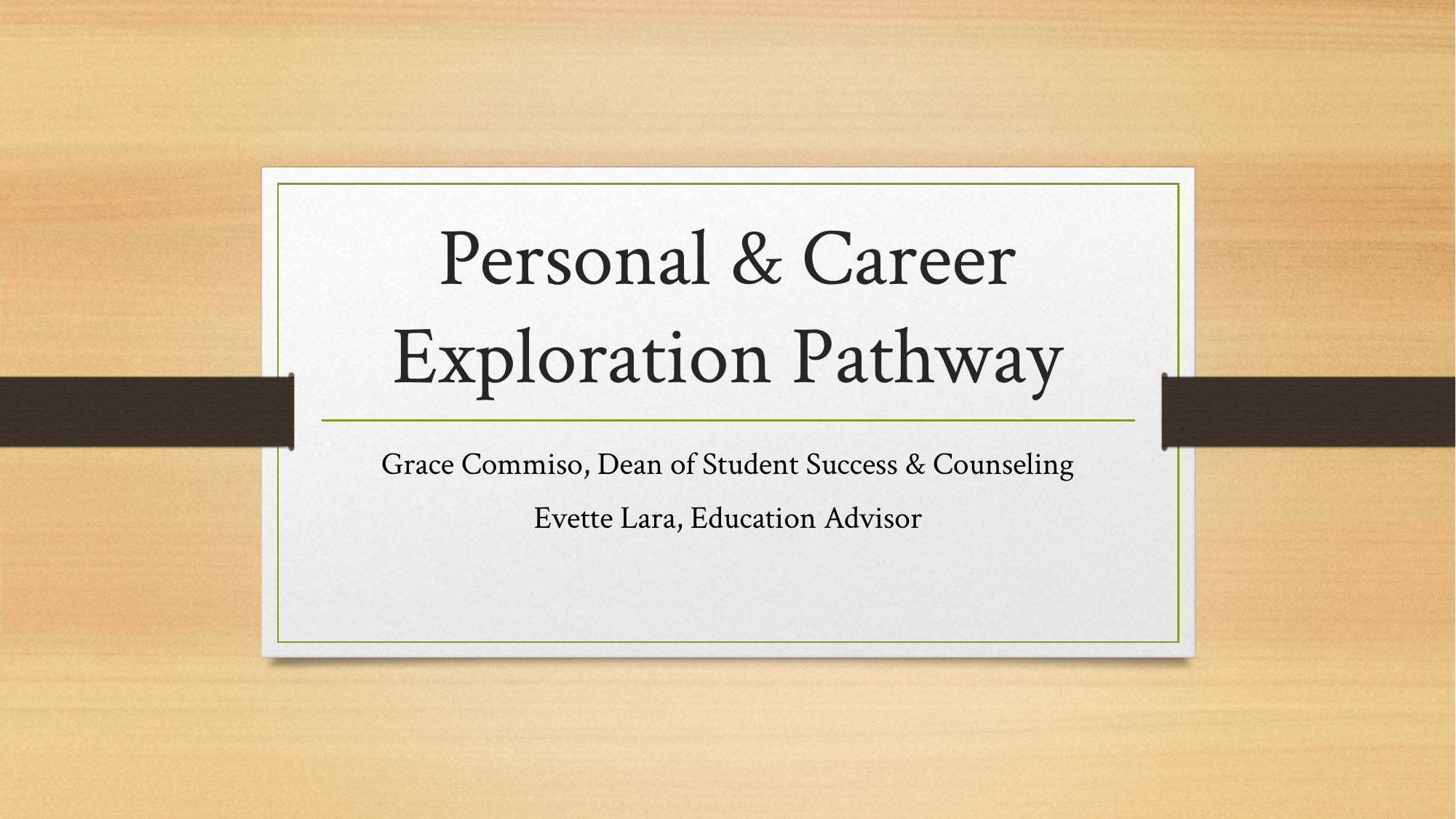

# Personal & Career Exploration Pathway
Grace Commiso, Dean of Student Success & Counseling
Evette Lara, Education Advisor